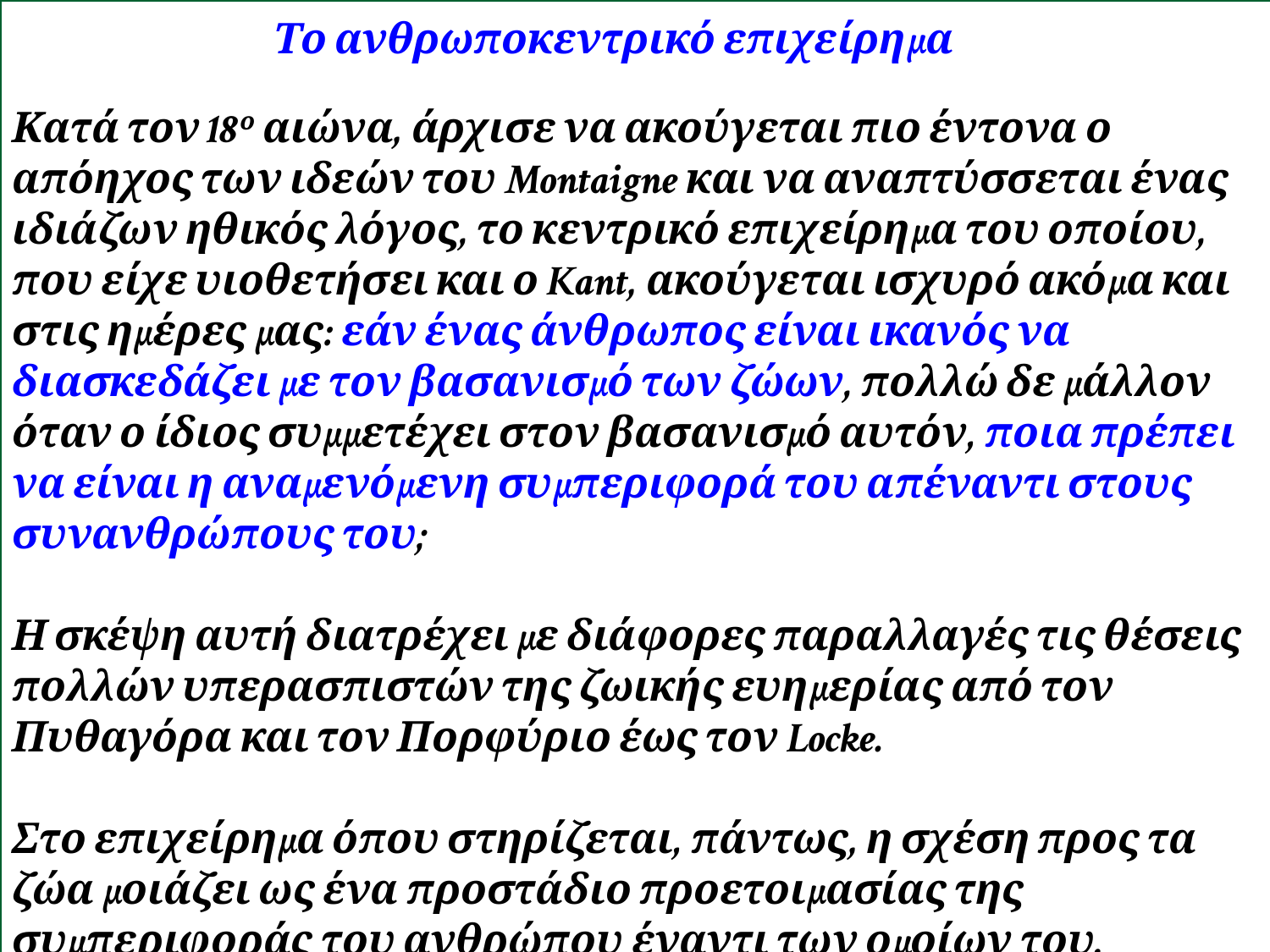

Το ανθρωποκεντρικό επιχείρημα

Κατά τον 18ο αιώνα, άρχισε να ακούγεται πιο έντονα ο απόηχος των ιδεών του Montaigne και να αναπτύσσεται ένας ιδιάζων ηθικός λόγος, το κεντρικό επιχείρημα του οποίου, που είχε υιοθετήσει και ο Kant, ακούγεται ισχυρό ακόμα και στις ημέρες μας: εάν ένας άνθρωπος είναι ικανός να διασκεδάζει με τον βασανισμό των ζώων, πολλώ δε μάλλον όταν ο ίδιος συμμετέχει στον βασανισμό αυτόν, ποια πρέπει να είναι η αναμενόμενη συμπεριφορά του απέναντι στους συνανθρώπους του;

Η σκέψη αυτή διατρέχει με διάφορες παραλλαγές τις θέσεις πολλών υπερασπιστών της ζωικής ευημερίας από τον Πυθαγόρα και τον Πορφύριο έως τον Locke.

Στο επιχείρημα όπου στηρίζεται, πάντως, η σχέση προς τα ζώα μοιάζει ως ένα προστάδιο προετοιμασίας της συμπεριφοράς του ανθρώπου έναντι των ομοίων του.